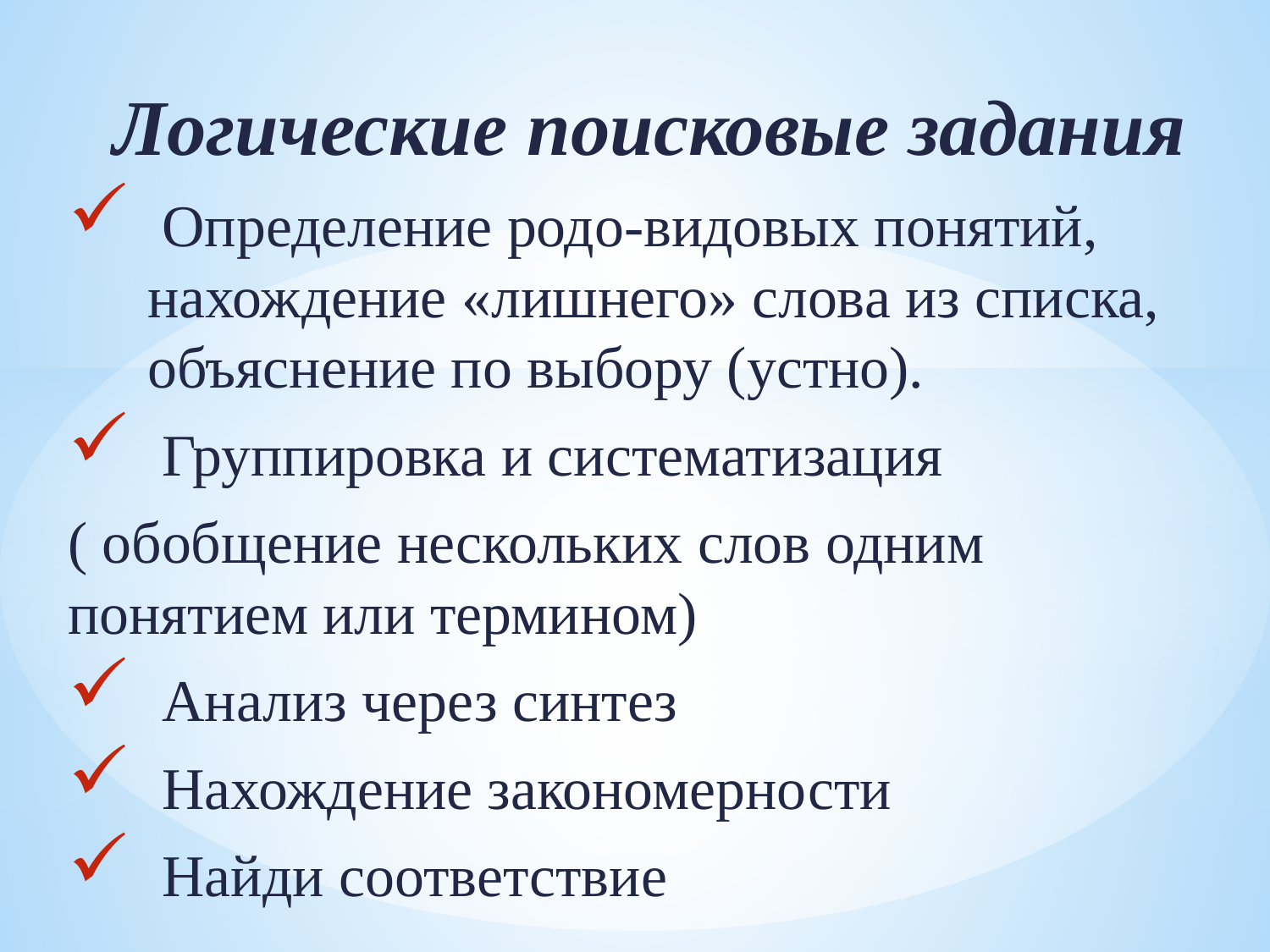

Логические поисковые задания
 Определение родо-видовых понятий, нахождение «лишнего» слова из списка, объяснение по выбору (устно).
 Группировка и систематизация
( обобщение нескольких слов одним понятием или термином)
 Анализ через синтез
 Нахождение закономерности
 Найди соответствие